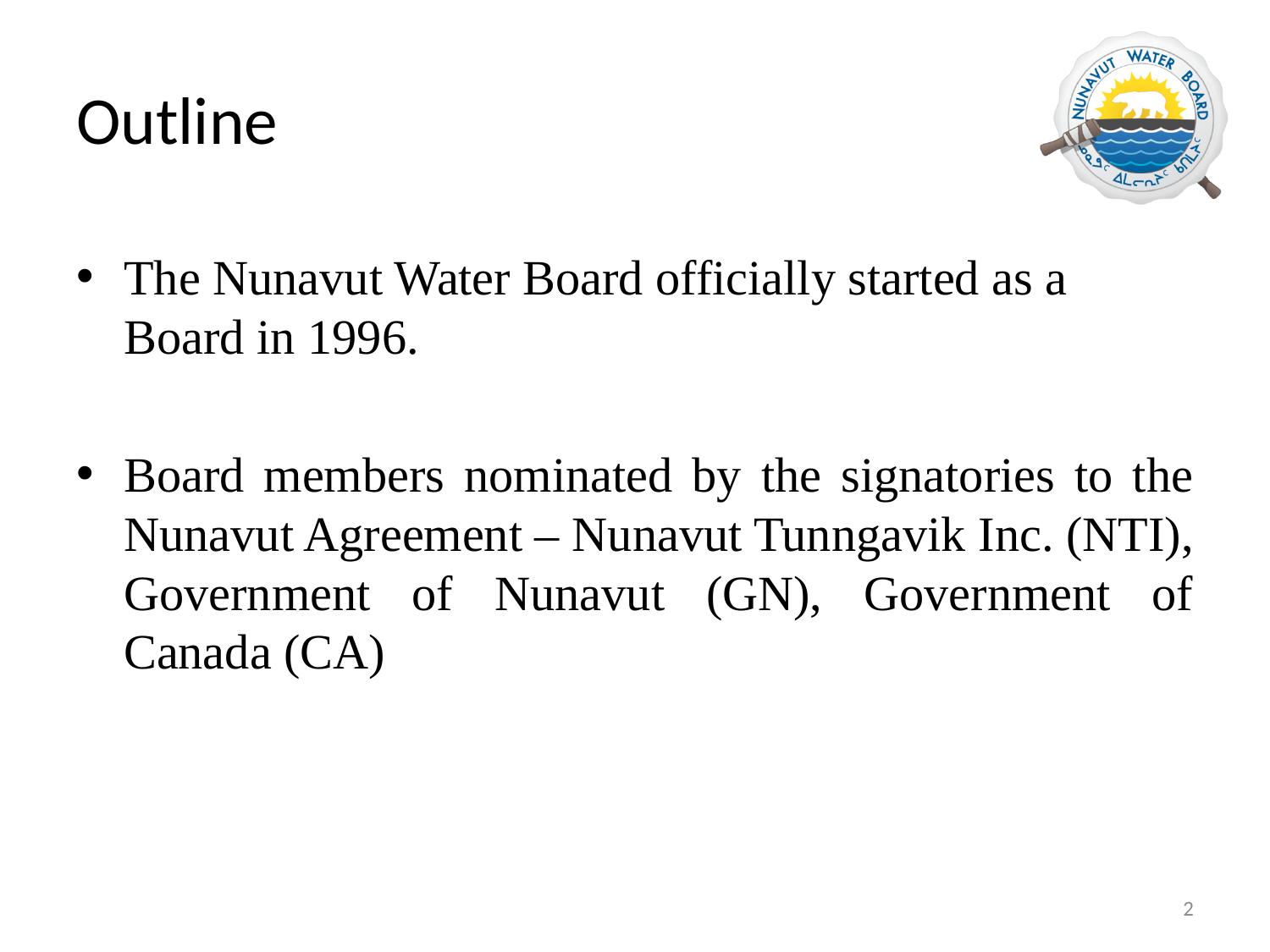

# Outline
The Nunavut Water Board officially started as a Board in 1996.

Board members nominated by the signatories to the Nunavut Agreement – Nunavut Tunngavik Inc. (NTI), Government of Nunavut (GN), Government of Canada (CA)
2